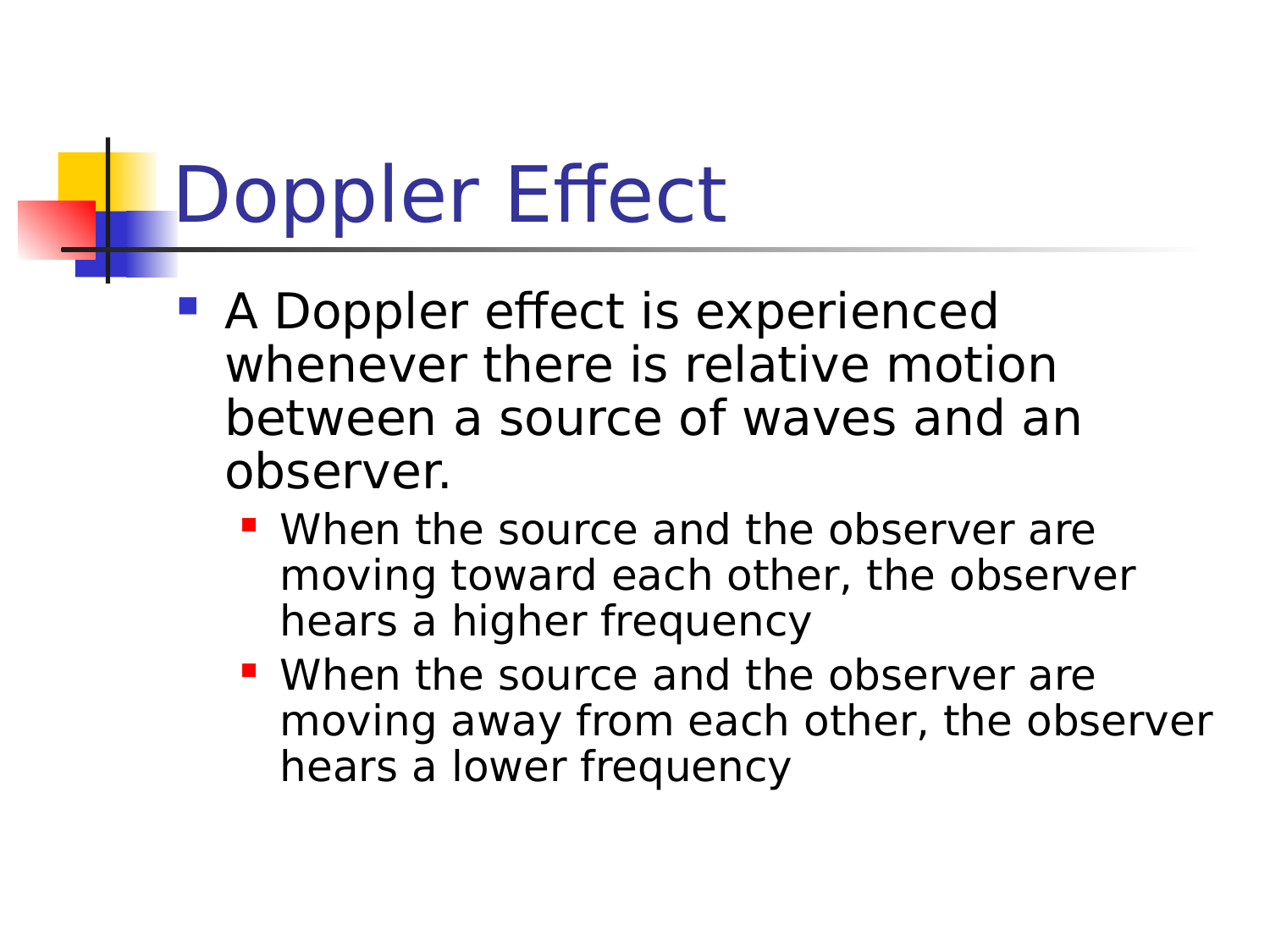

# Doppler Effect
A Doppler effect is experienced whenever there is relative motion between a source of waves and an observer.
When the source and the observer are moving toward each other, the observer hears a higher frequency
When the source and the observer are moving away from each other, the observer hears a lower frequency